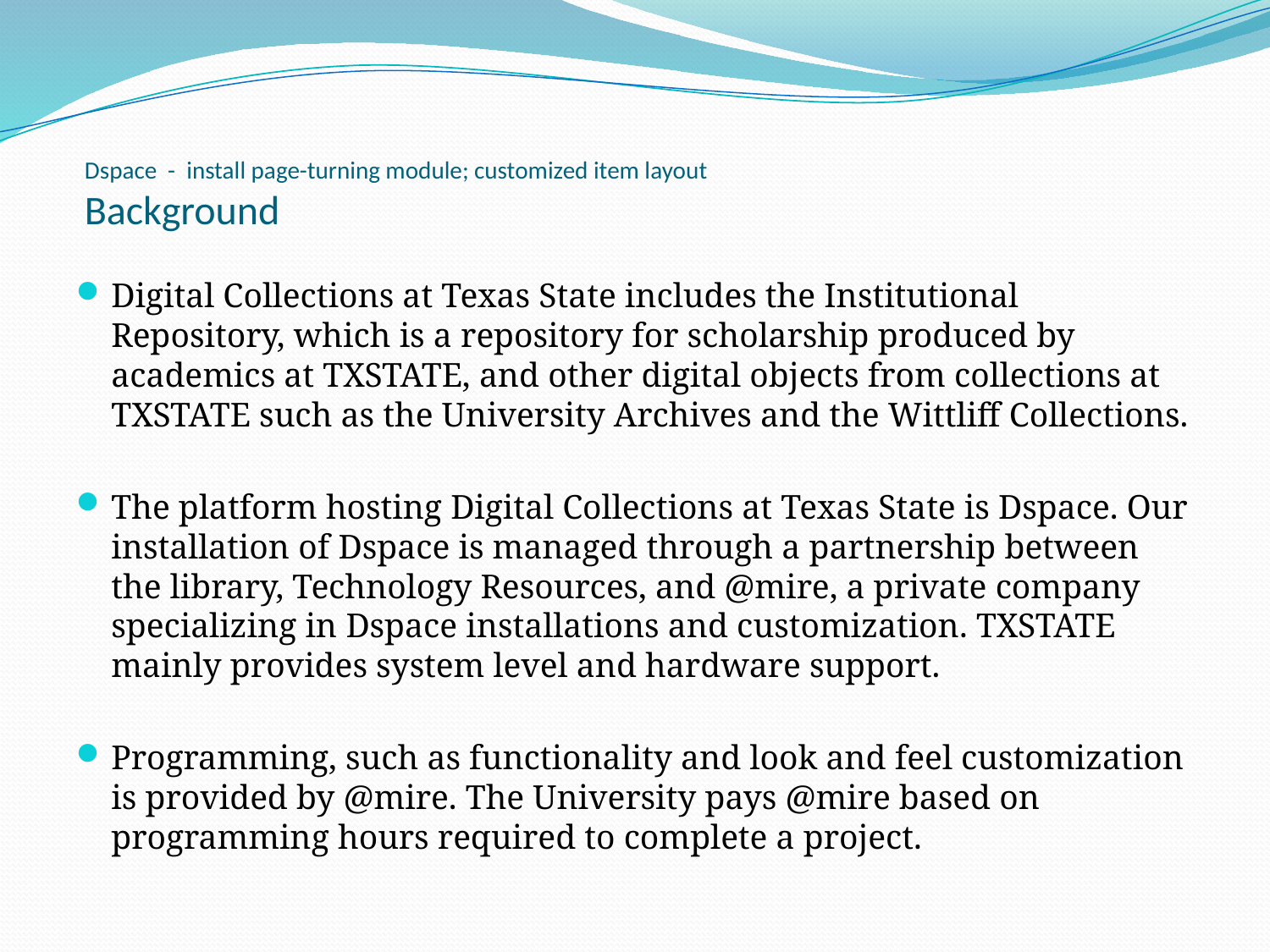

# Dspace  -  install page-turning module; customized item layout Background
Digital Collections at Texas State includes the Institutional Repository, which is a repository for scholarship produced by academics at TXSTATE, and other digital objects from collections at TXSTATE such as the University Archives and the Wittliff Collections.

The platform hosting Digital Collections at Texas State is Dspace. Our installation of Dspace is managed through a partnership between the library, Technology Resources, and @mire, a private company specializing in Dspace installations and customization. TXSTATE mainly provides system level and hardware support.

Programming, such as functionality and look and feel customization is provided by @mire. The University pays @mire based on programming hours required to complete a project.